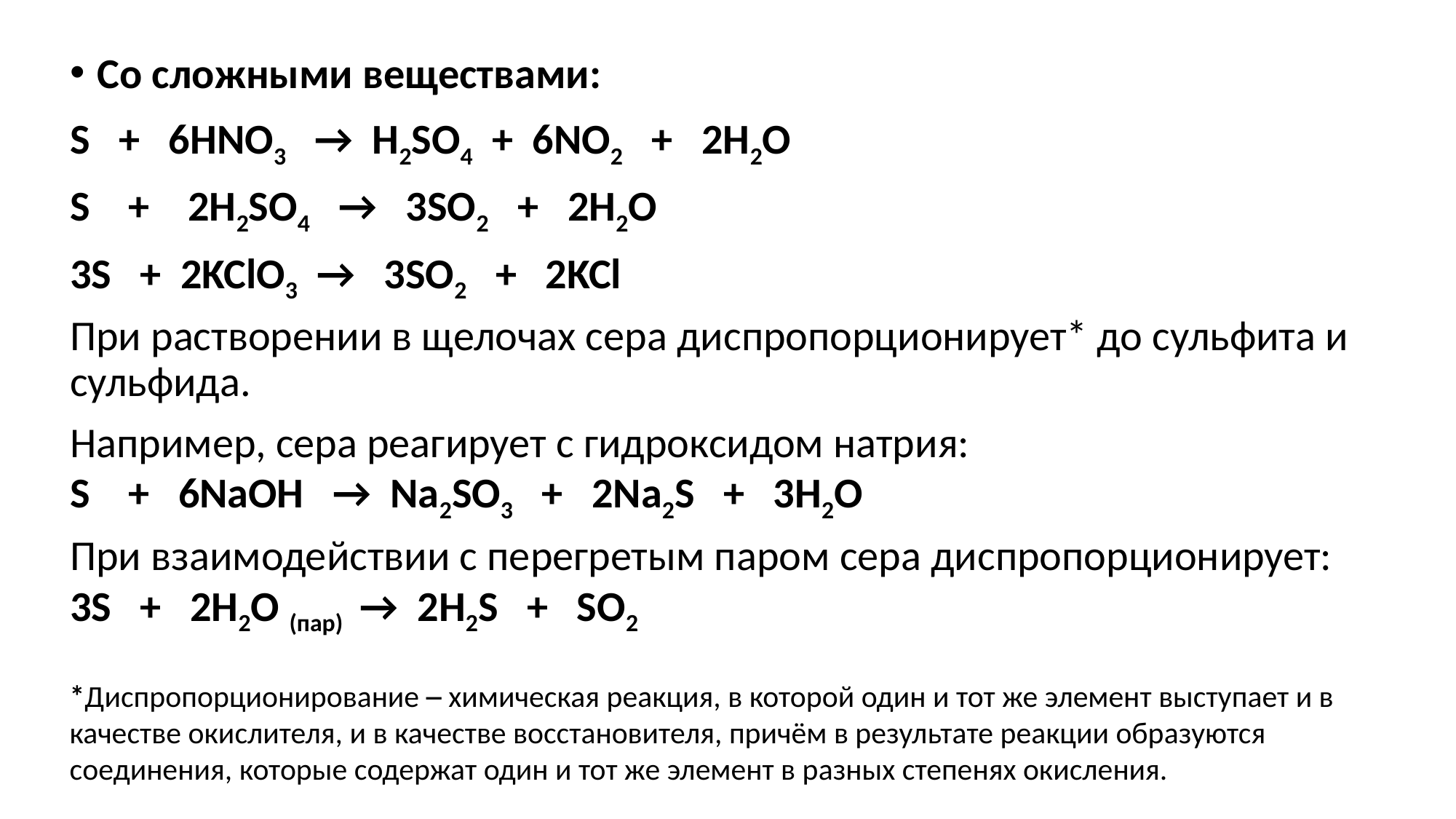

#
Со сложными веществами:
S   +   6HNO3   →  H2SO4  +  6NO2   +   2H2O
S    +    2H2SO4   →   3SO2   +   2H2O
3S   +  2KClO3  →   3SO2   +   2KCl
При растворении в щелочах сера диспропорционирует* до сульфита и сульфида.
Например, сера реагирует с гидроксидом натрия:
S    +   6NaOH   →  Na2SO3   +   2Na2S   +   3H2O
При взаимодействии с перегретым паром сера диспропорционирует:
3S   +   2H2O (пар)   →  2H2S   +   SO2
*Диспропорционирование ─ химическая реакция, в которой один и тот же элемент выступает и в качестве окислителя, и в качестве восстановителя, причём в результате реакции образуются соединения, которые содержат один и тот же элемент в разных степенях окисления.